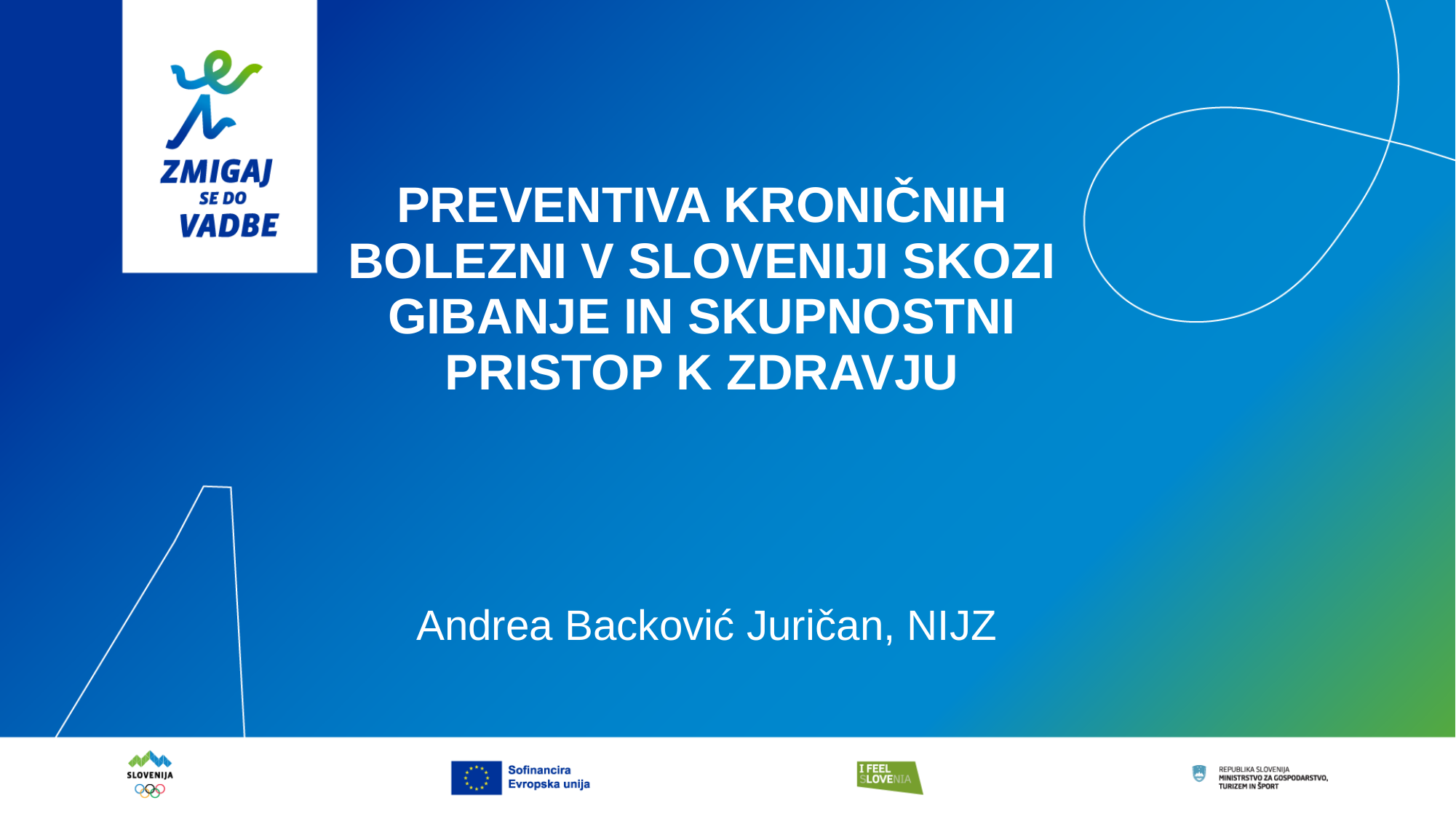

PREVENTIVA KRONIČNIH BOLEZNI V SLOVENIJI SKOZI GIBANJE IN SKUPNOSTNI PRISTOP K ZDRAVJU
# Andrea Backović Juričan, NIJZ